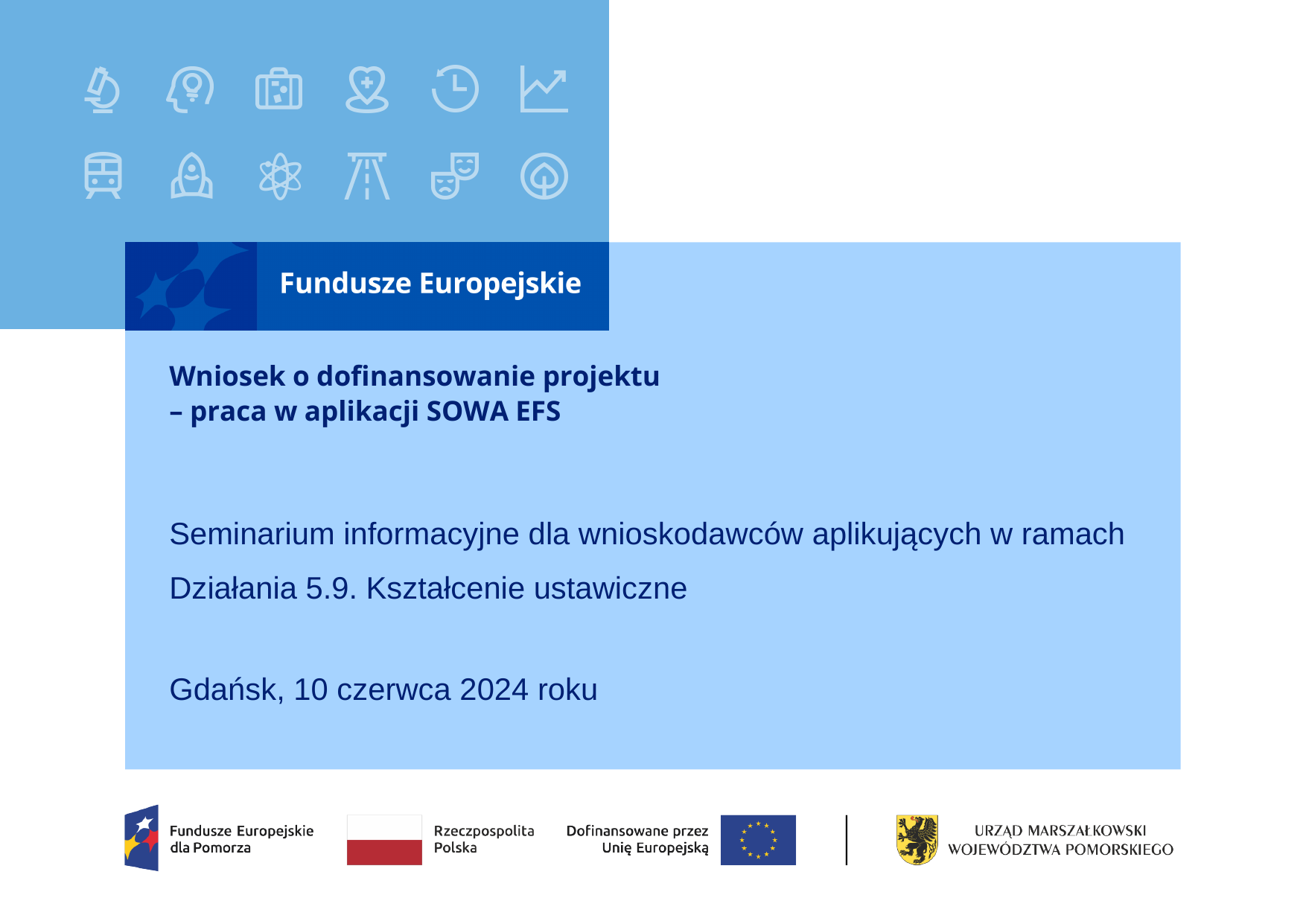

# Wniosek o dofinansowanie projektu – praca w aplikacji SOWA EFS
Seminarium informacyjne dla wnioskodawców aplikujących w ramach Działania 5.9. Kształcenie ustawiczne
Gdańsk, 10 czerwca 2024 roku